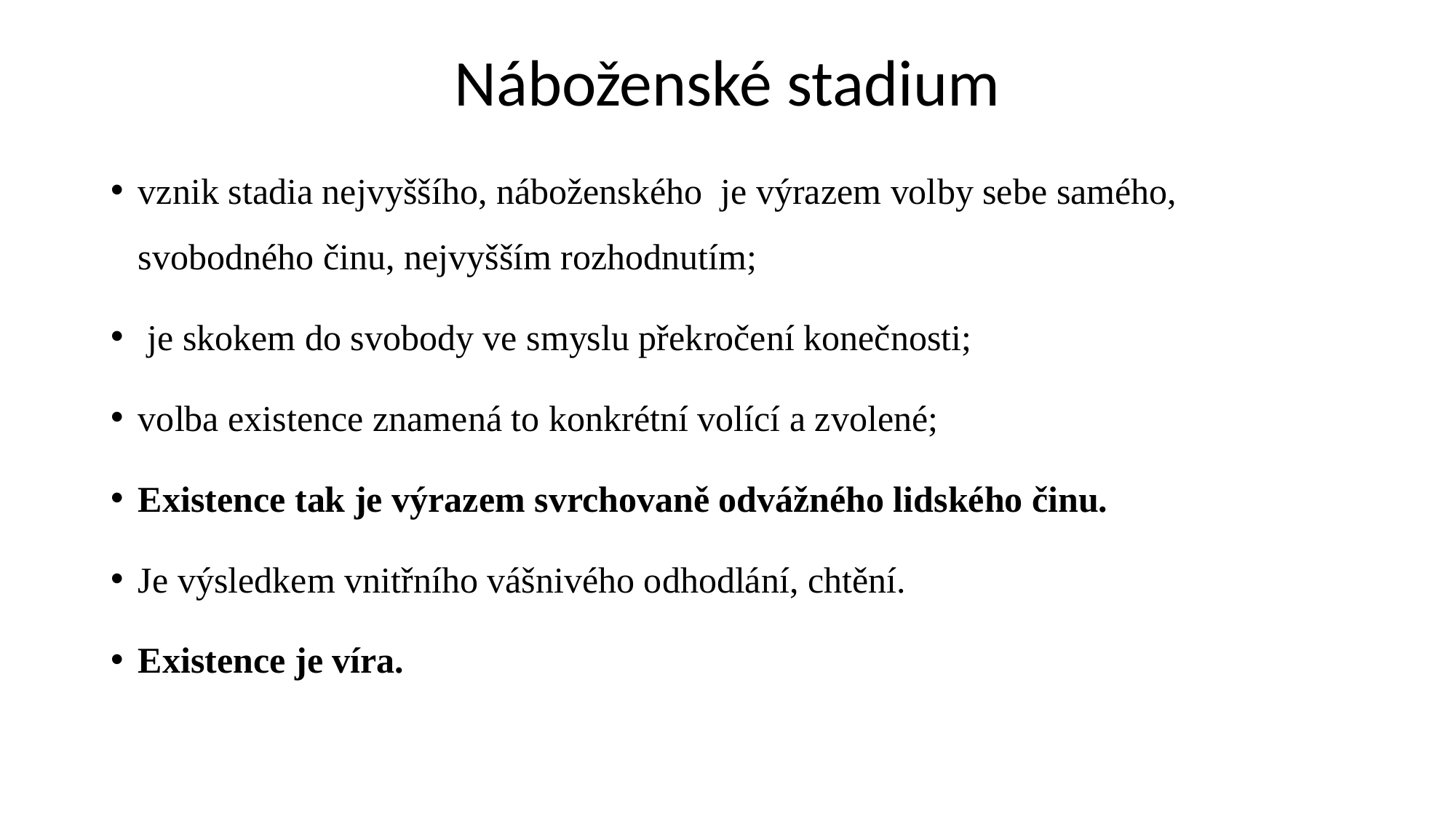

# Náboženské stadium
vznik stadia nejvyššího, náboženského  je výrazem volby sebe samého, svobodného činu, nejvyšším rozhodnutím;
 je skokem do svobody ve smyslu překročení konečnosti;
volba existence znamená to konkrétní volící a zvolené;
Existence tak je výrazem svrchovaně odvážného lidského činu.
Je výsledkem vnitřního vášnivého odhodlání, chtění.
Existence je víra.